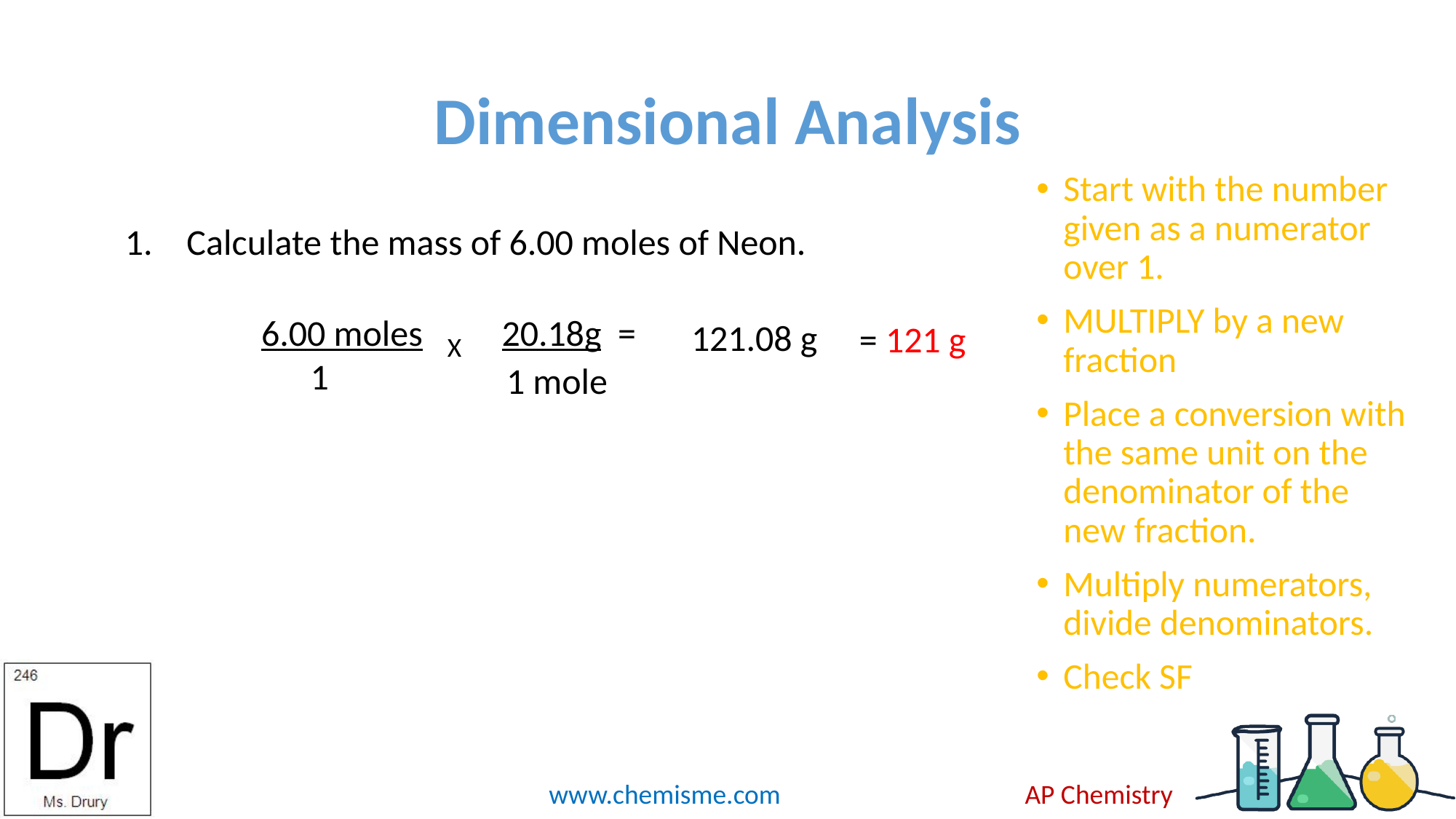

# Dimensional Analysis
Start with the number given as a numerator over 1.
MULTIPLY by a new fraction
Place a conversion with the same unit on the denominator of the new fraction.
Multiply numerators, divide denominators.
Check SF
Calculate the mass of 6.00 moles of Neon.
6.00 moles
      1
20.18g  =

1 mole
121.08 g
= 121 g
X